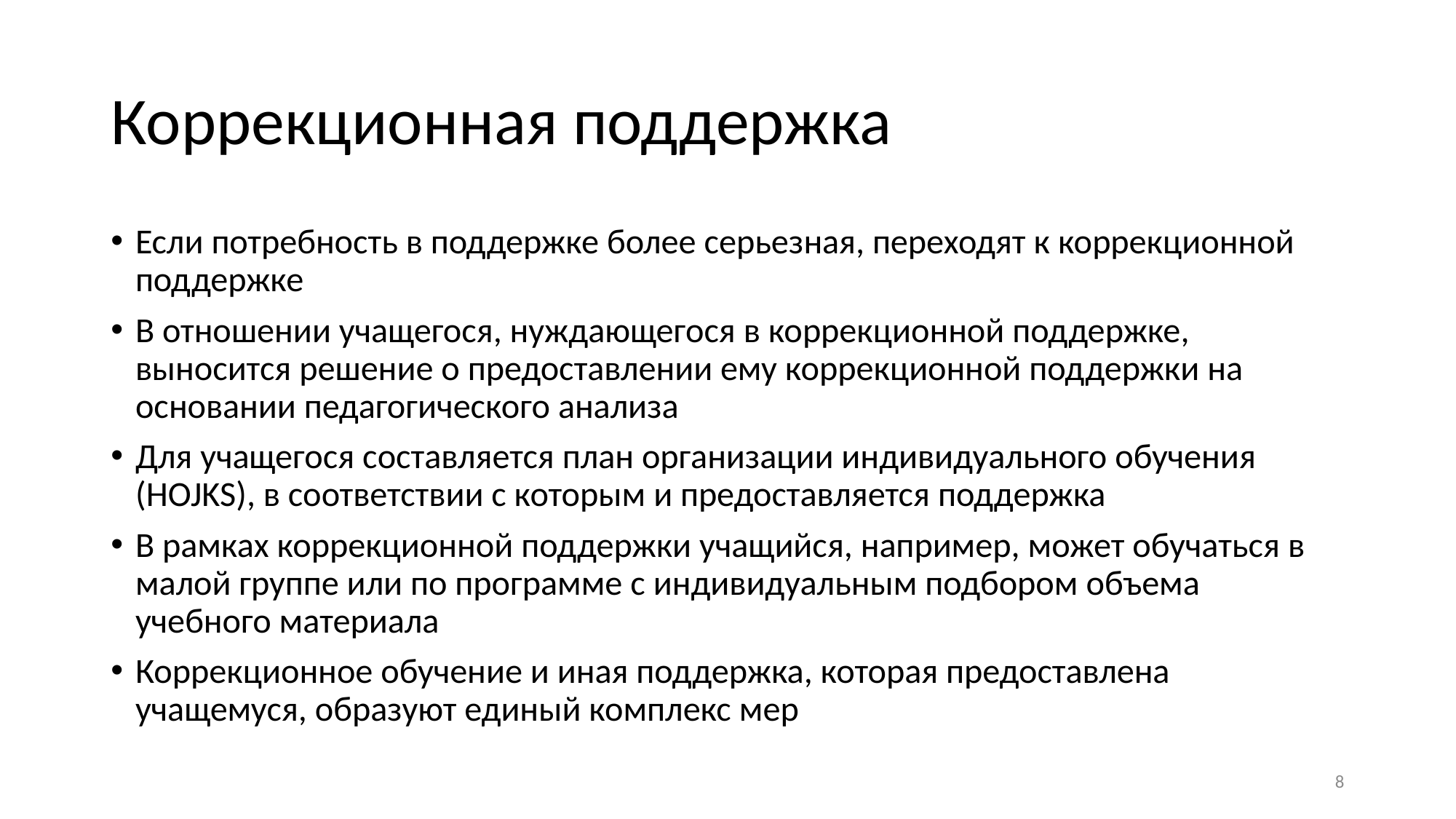

# Коррекционная поддержка
Если потребность в поддержке более серьезная, переходят к коррекционной поддержке
В отношении учащегося, нуждающегося в коррекционной поддержке, выносится решение о предоставлении ему коррекционной поддержки на основании педагогического анализа
Для учащегося составляется план организации индивидуального обучения (HOJKS), в соответствии с которым и предоставляется поддержка
В рамках коррекционной поддержки учащийся, например, может обучаться в малой группе или по программе с индивидуальным подбором объема учебного материала
Коррекционное обучение и иная поддержка, которая предоставлена учащемуся, образуют единый комплекс мер
8